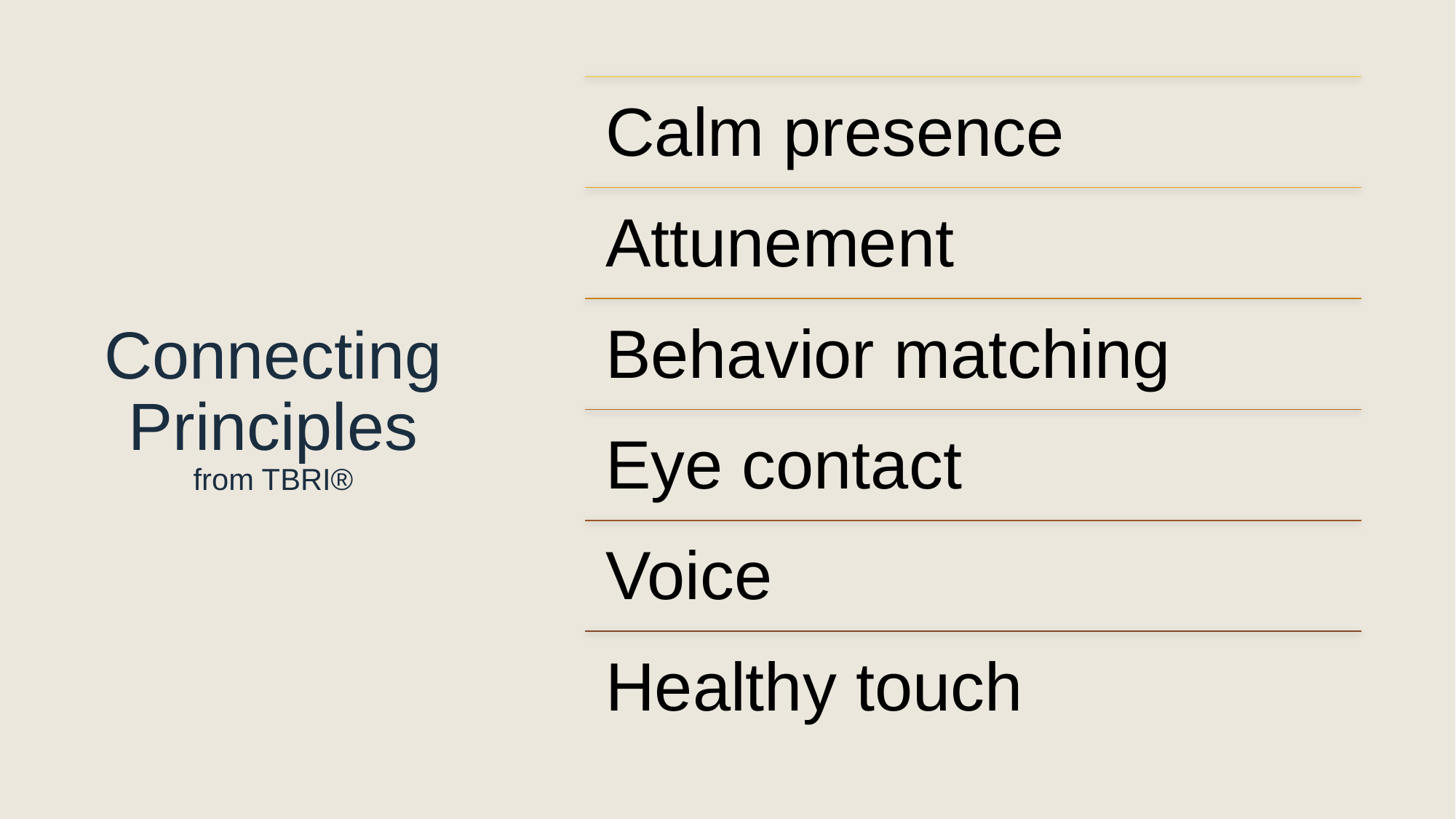

# Connecting Principles from TBRI®
Calm presence
Attunement
Behavior matching
Eye contact
Voice
Healthy touch